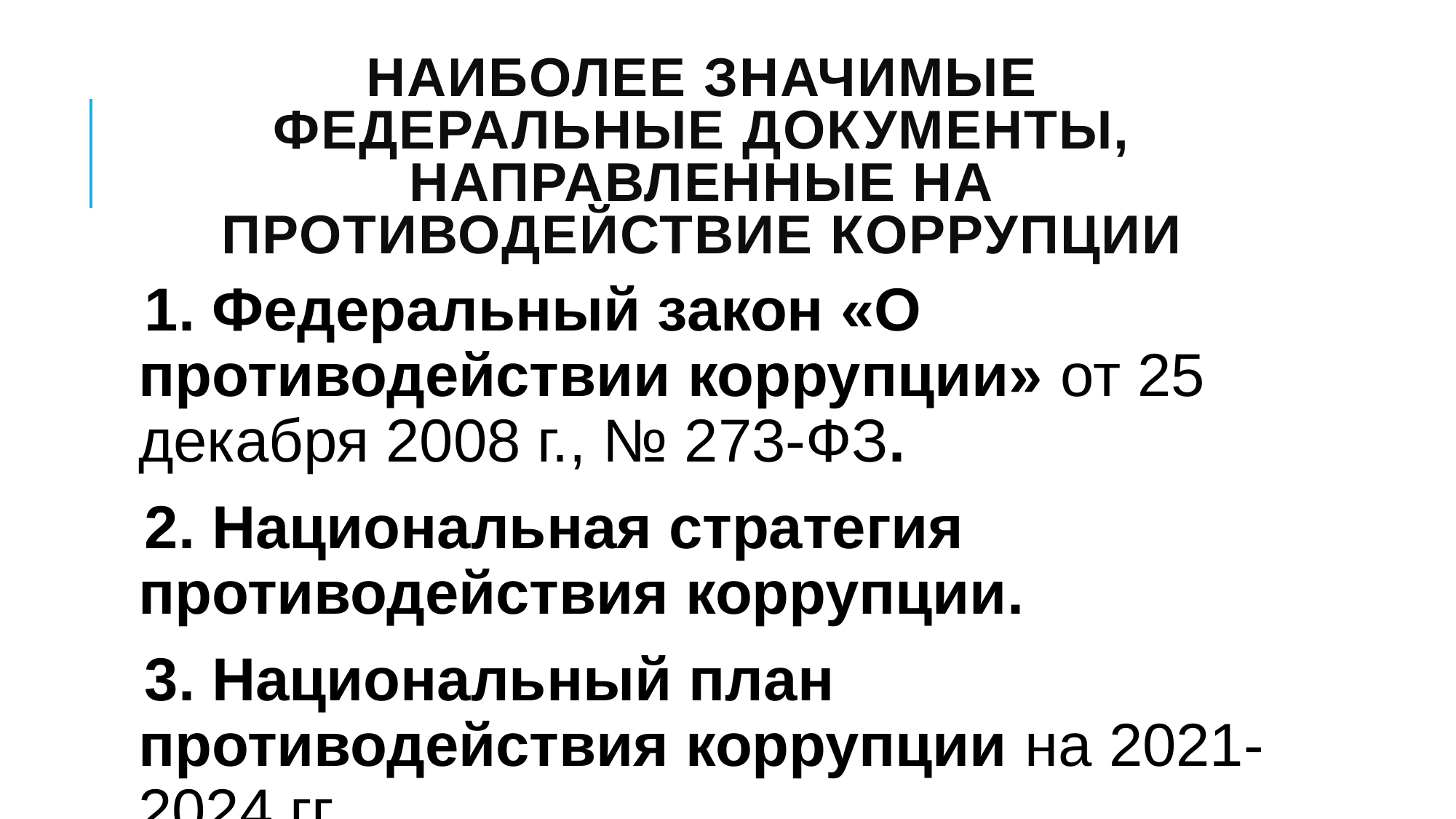

# наиболее значимые Федеральные документы, направленные на противодействие коррупции
1. Федеральный закон «О противодействии коррупции» от 25 декабря 2008 г., № 273-ФЗ.
2. Национальная стратегия противодействия коррупции.
3. Национальный план противодействия коррупции на 2021-2024 гг.